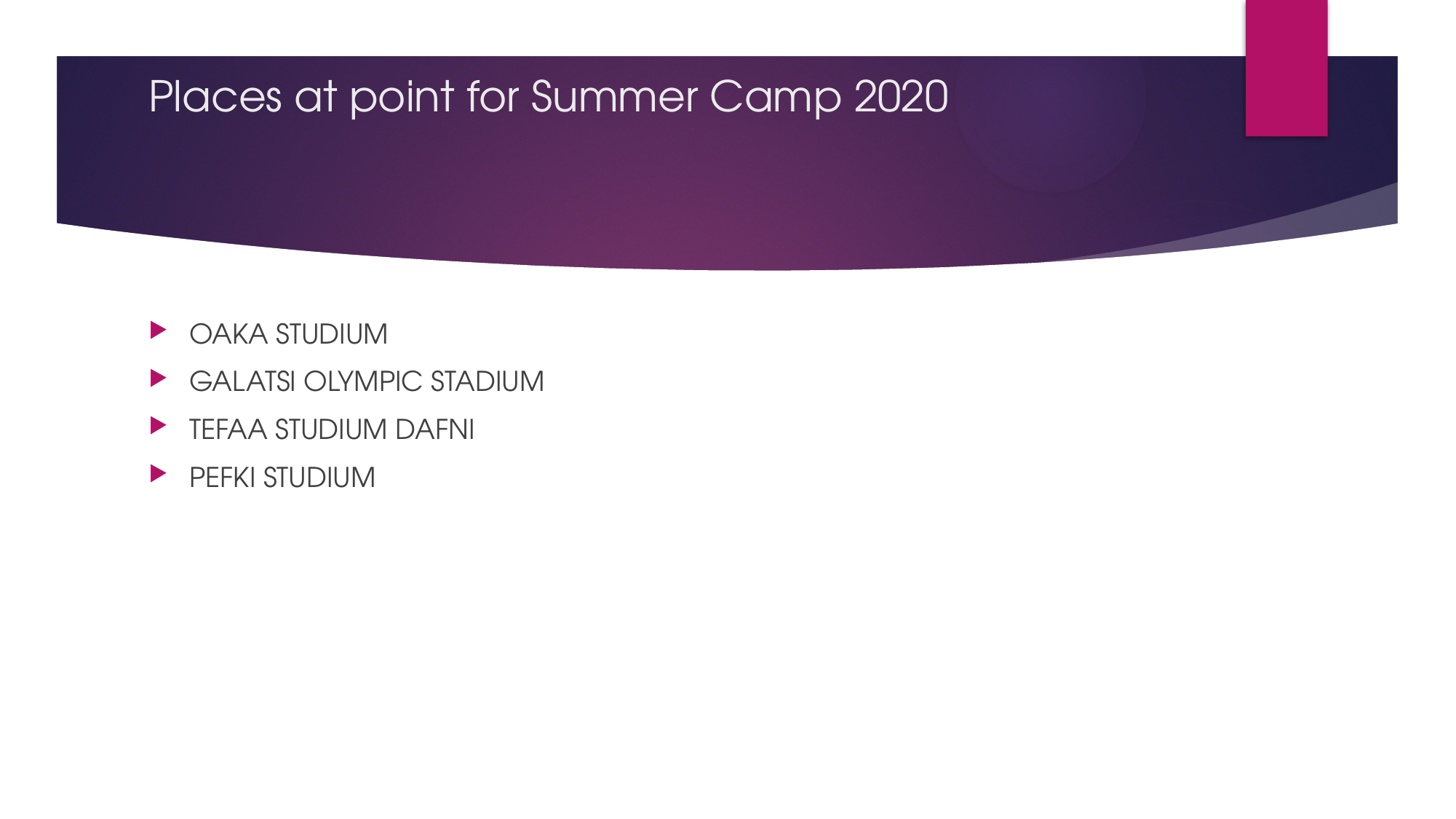

# Places at point for Summer Camp 2020
OAKA STUDIUM
GALATSI OLYMPIC STADIUM
TEFAA STUDIUM DAFNI
PEFKI STUDIUM